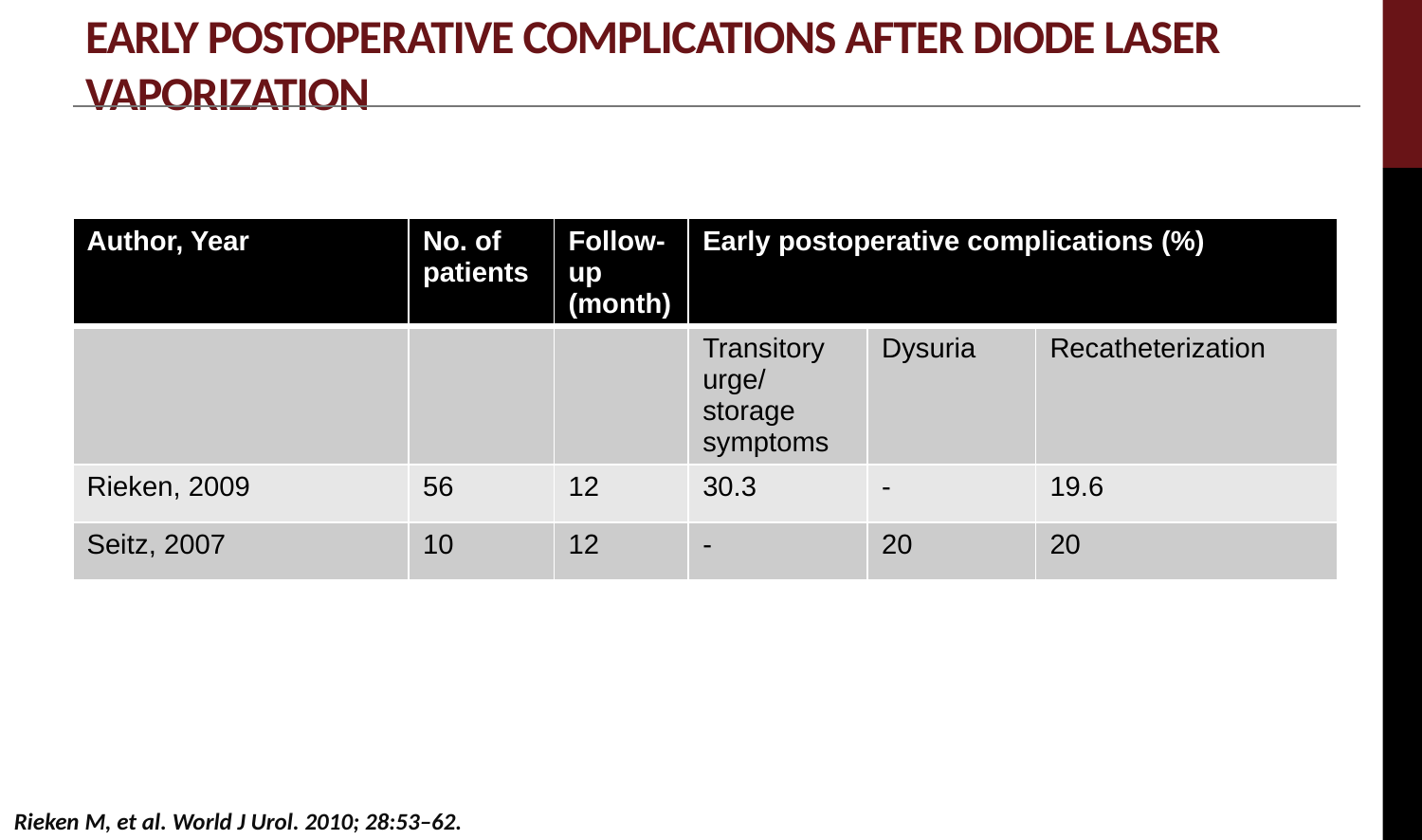

# early postoperative complications after Diode laser vaporization
| Author, Year | No. of patients | Follow-up (month) | Early postoperative complications (%) |  |  |
| --- | --- | --- | --- | --- | --- |
|  |  |  | Transitory urge/ storage symptoms | Dysuria | Recatheterization |
| Rieken, 2009 | 56 | 12 | 30.3 | - | 19.6 |
| Seitz, 2007 | 10 | 12 | - | 20 | 20 |
Rieken M, et al. World J Urol. 2010; 28:53–62.